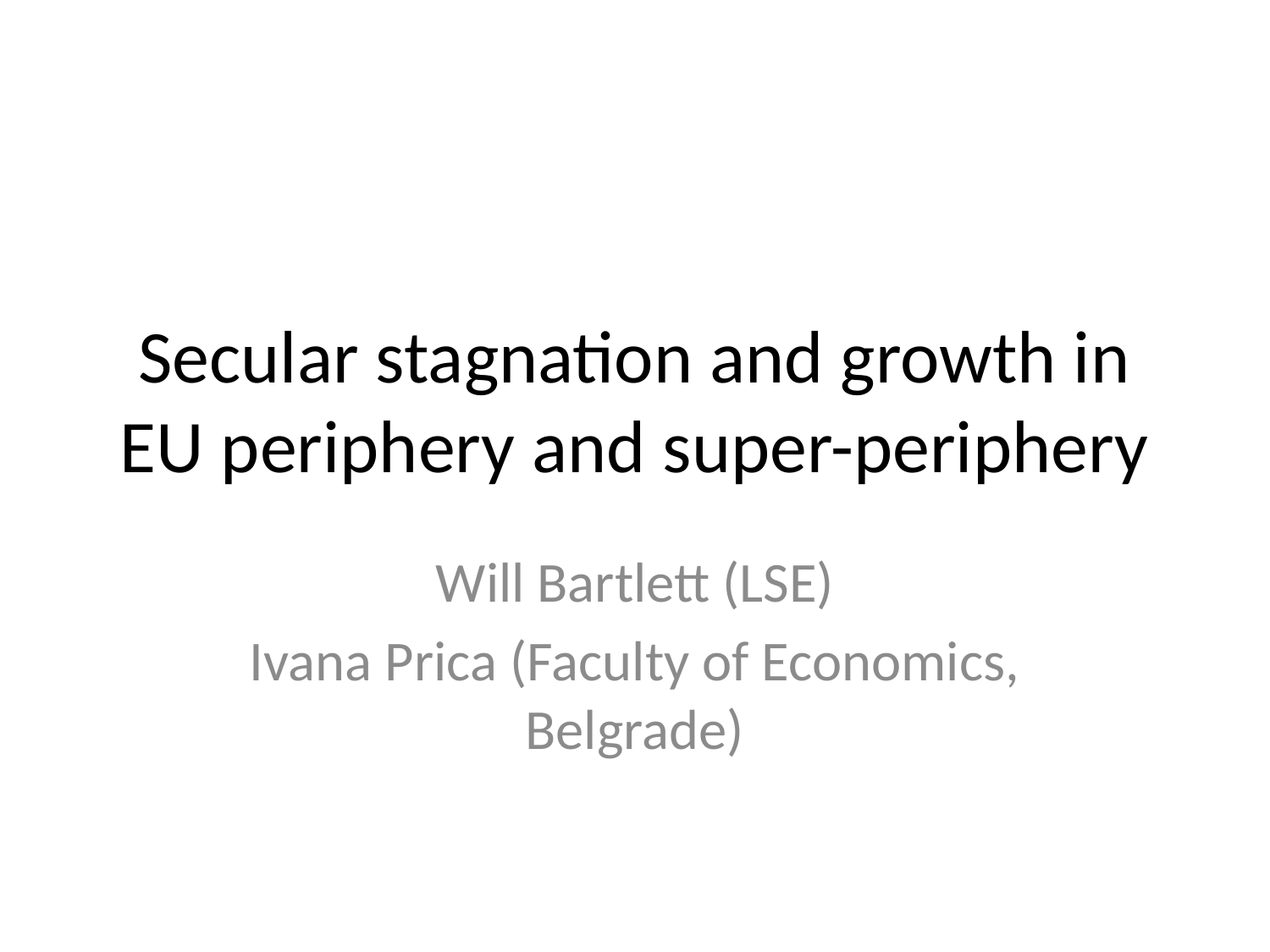

# Secular stagnation and growth in EU periphery and super-periphery
Will Bartlett (LSE)
Ivana Prica (Faculty of Economics, Belgrade)